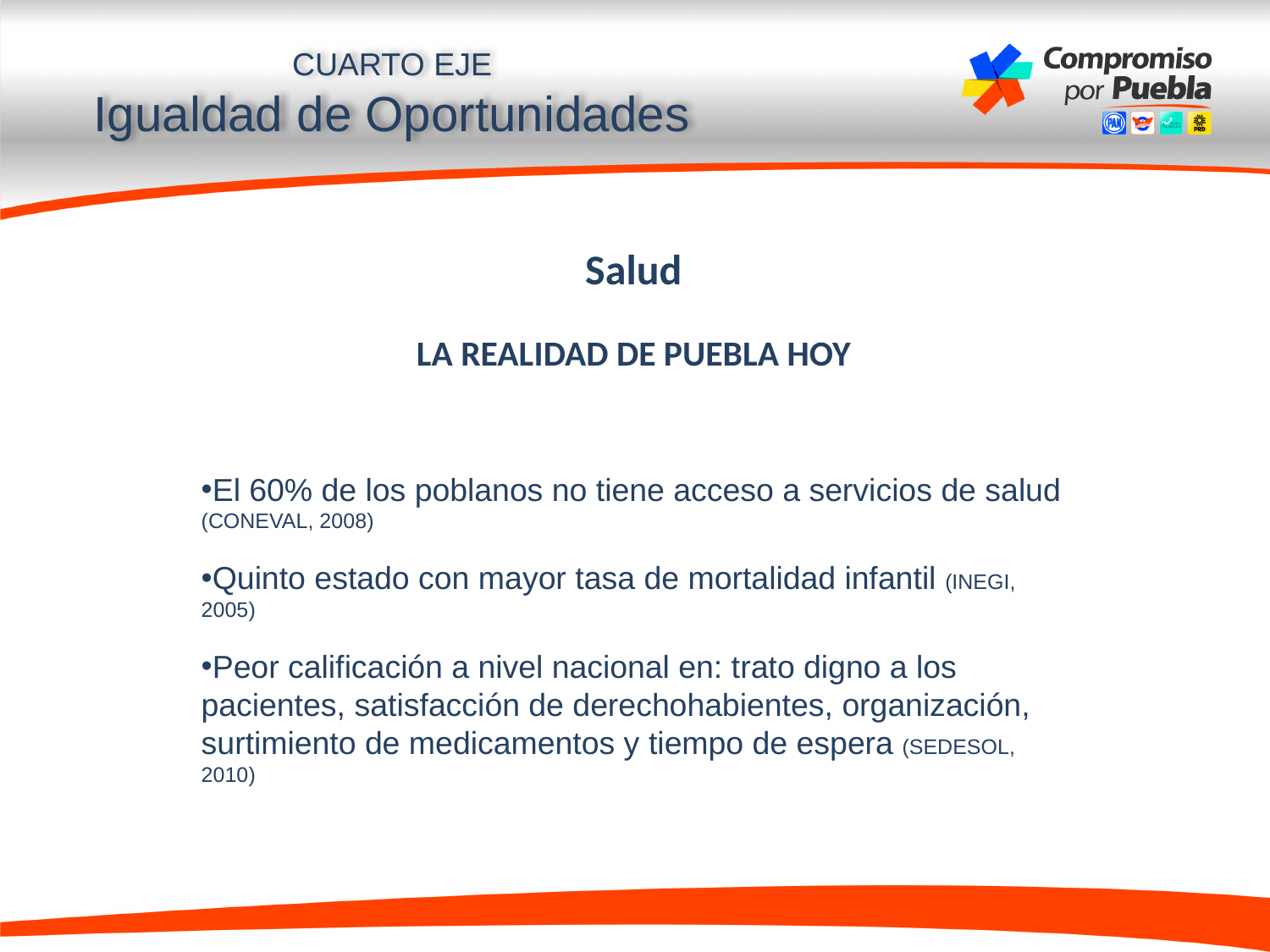

CUARTO EJE
Igualdad de Oportunidades
Salud

LA REALIDAD DE PUEBLA HOY

El 60% de los poblanos no tiene acceso a servicios de salud (CONEVAL, 2008)

Quinto estado con mayor tasa de mortalidad infantil (INEGI, 2005)

Peor calificación a nivel nacional en: trato digno a los pacientes, satisfacción de derechohabientes, organización, surtimiento de medicamentos y tiempo de espera (SEDESOL, 2010)